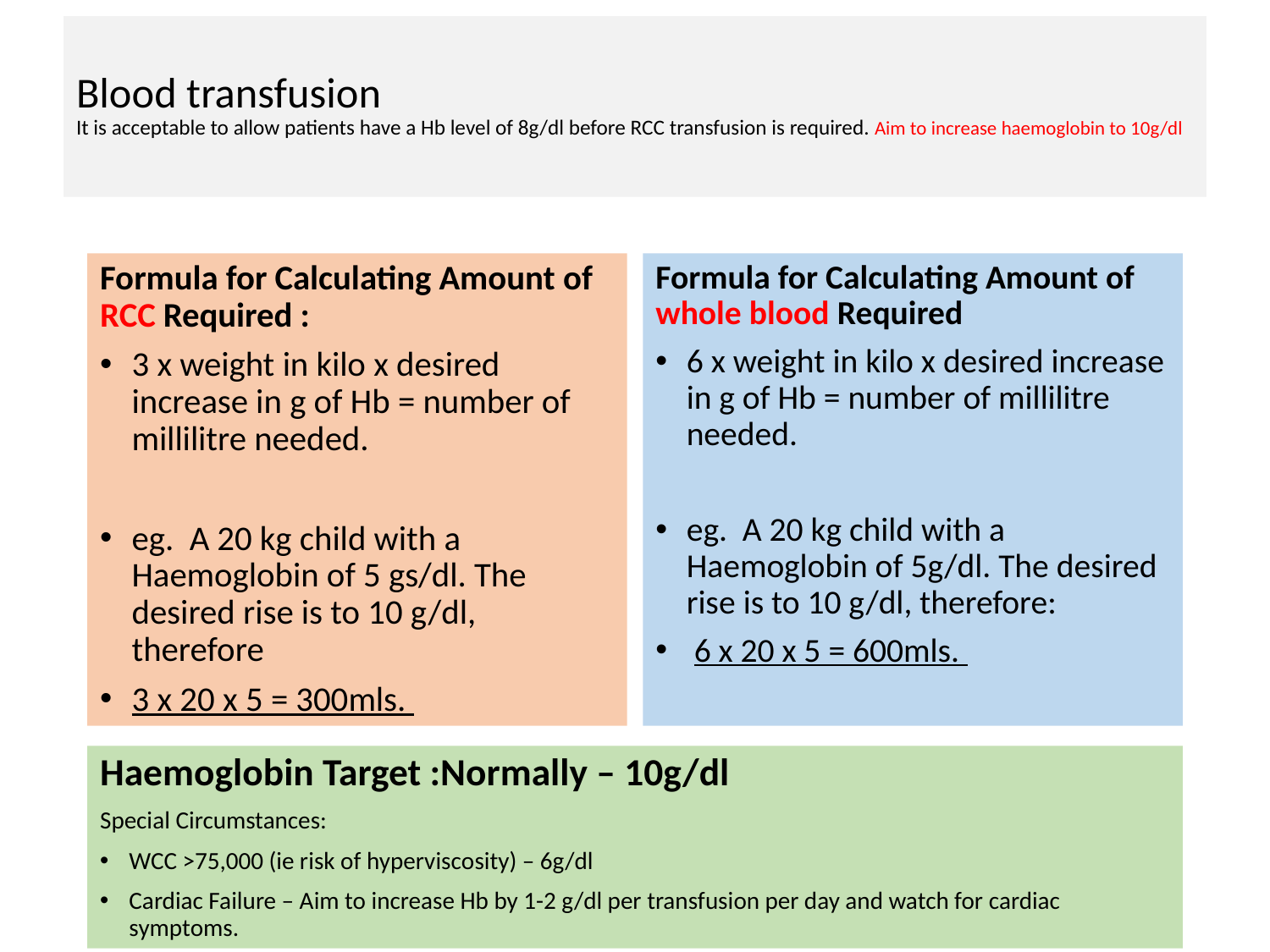

# Blood transfusion It is acceptable to allow patients have a Hb level of 8g/dl before RCC transfusion is required. Aim to increase haemoglobin to 10g/dl
Formula for Calculating Amount of RCC Required :
3 x weight in kilo x desired increase in g of Hb = number of millilitre needed.

eg.  A 20 kg child with a Haemoglobin of 5 gs/dl. The desired rise is to 10 g/dl, therefore
3 x 20 x 5 = 300mls.

Formula for Calculating Amount of whole blood Required
6 x weight in kilo x desired increase in g of Hb = number of millilitre needed.

eg.  A 20 kg child with a Haemoglobin of 5g/dl. The desired rise is to 10 g/dl, therefore:
 6 x 20 x 5 = 600mls.

Haemoglobin Target :Normally – 10g/dl
Special Circumstances:
WCC >75,000 (ie risk of hyperviscosity) – 6g/dl
Cardiac Failure – Aim to increase Hb by 1-2 g/dl per transfusion per day and watch for cardiac symptoms.